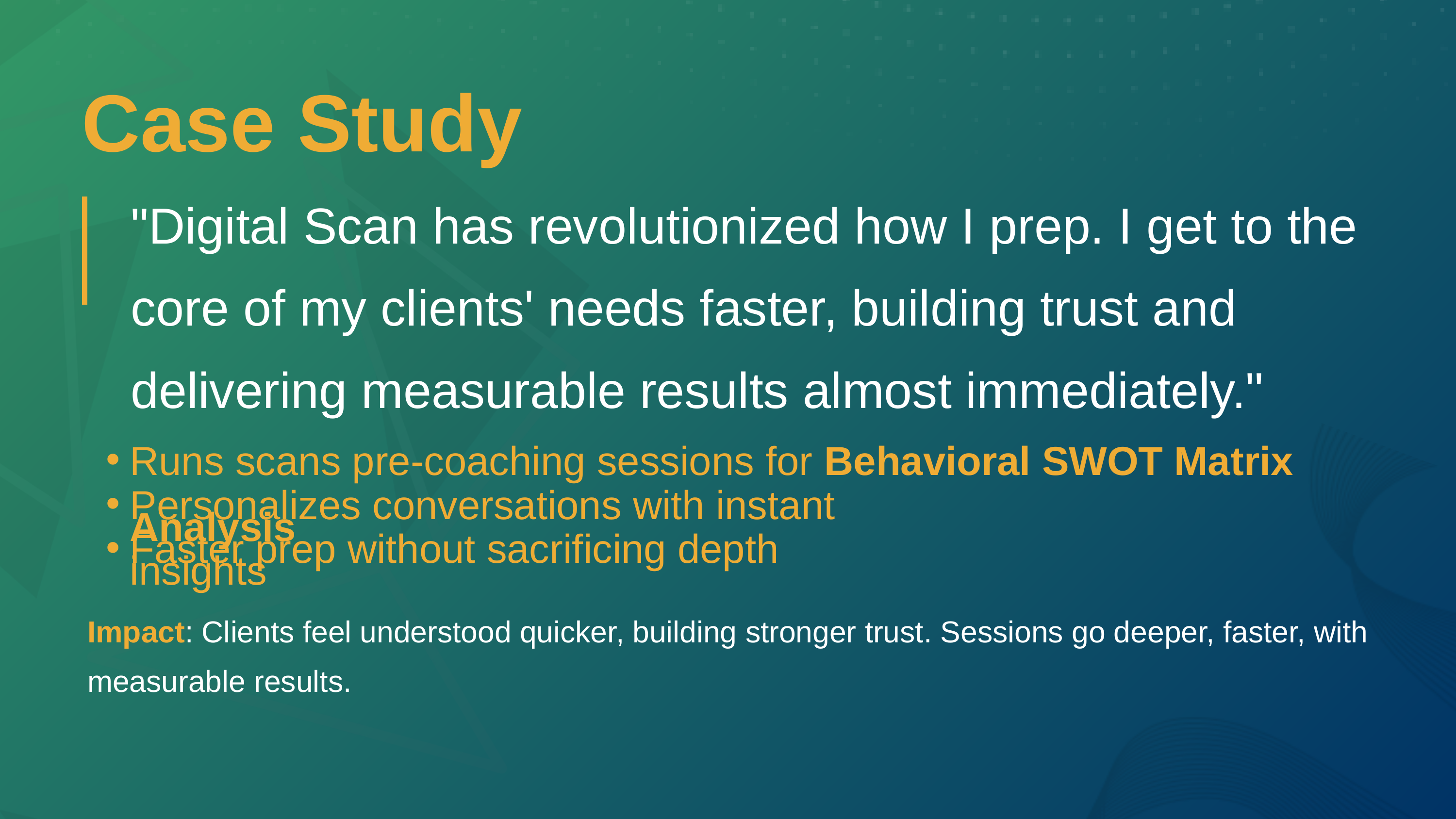

Case Study
"Digital Scan has revolutionized how I prep. I get to the core of my clients' needs faster, building trust and delivering measurable results almost immediately."

Runs scans pre-coaching sessions for Behavioral SWOT Matrix Analysis

Personalizes conversations with instant insights
Faster prep without sacrificing depth
Impact: Clients feel understood quicker, building stronger trust. Sessions go deeper, faster, with measurable results.